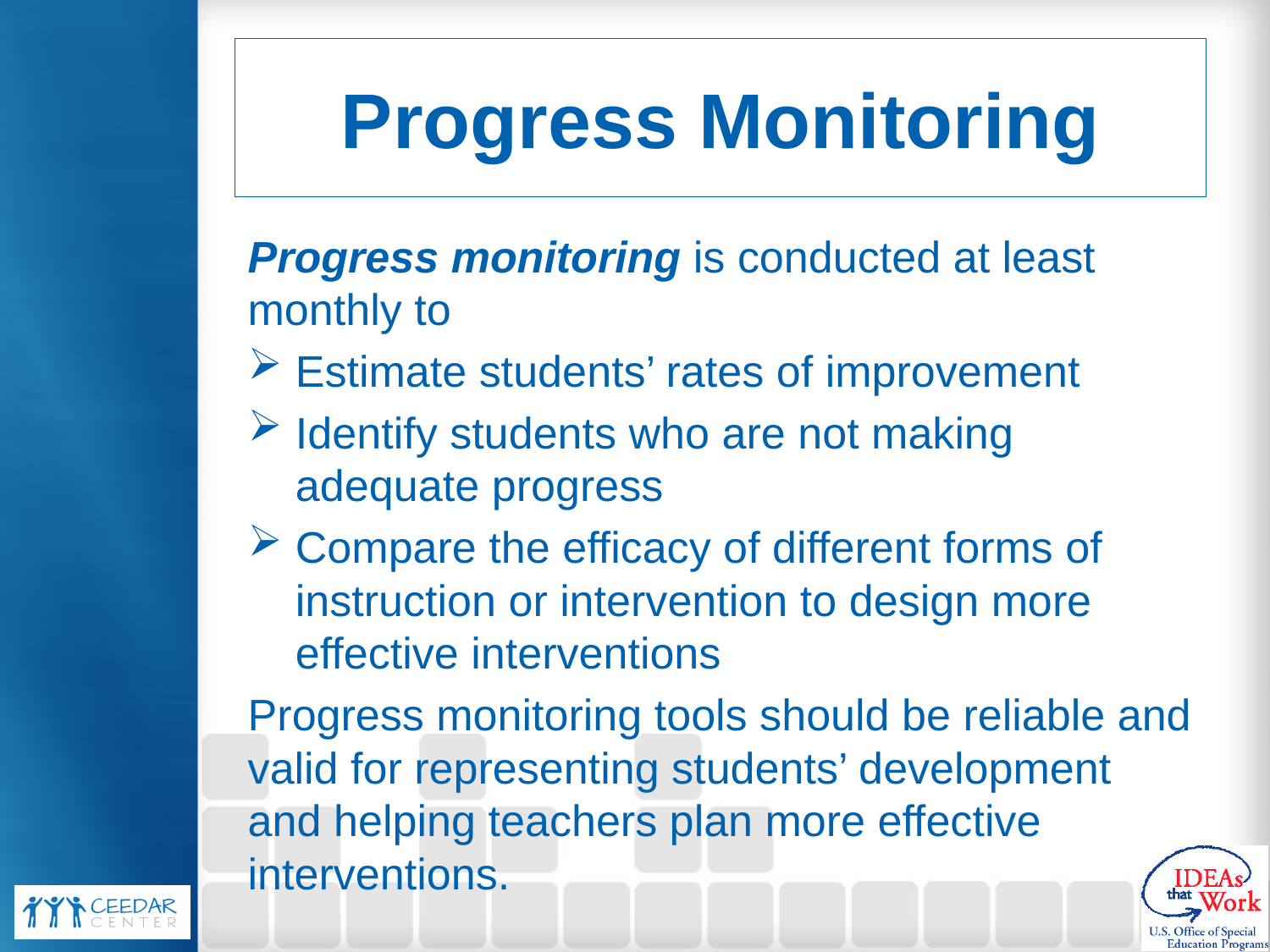

# Progress Monitoring
Progress monitoring is conducted at least monthly to
Estimate students’ rates of improvement
Identify students who are not making adequate progress
Compare the efficacy of different forms of instruction or intervention to design more effective interventions
Progress monitoring tools should be reliable and valid for representing students’ development and helping teachers plan more effective interventions.